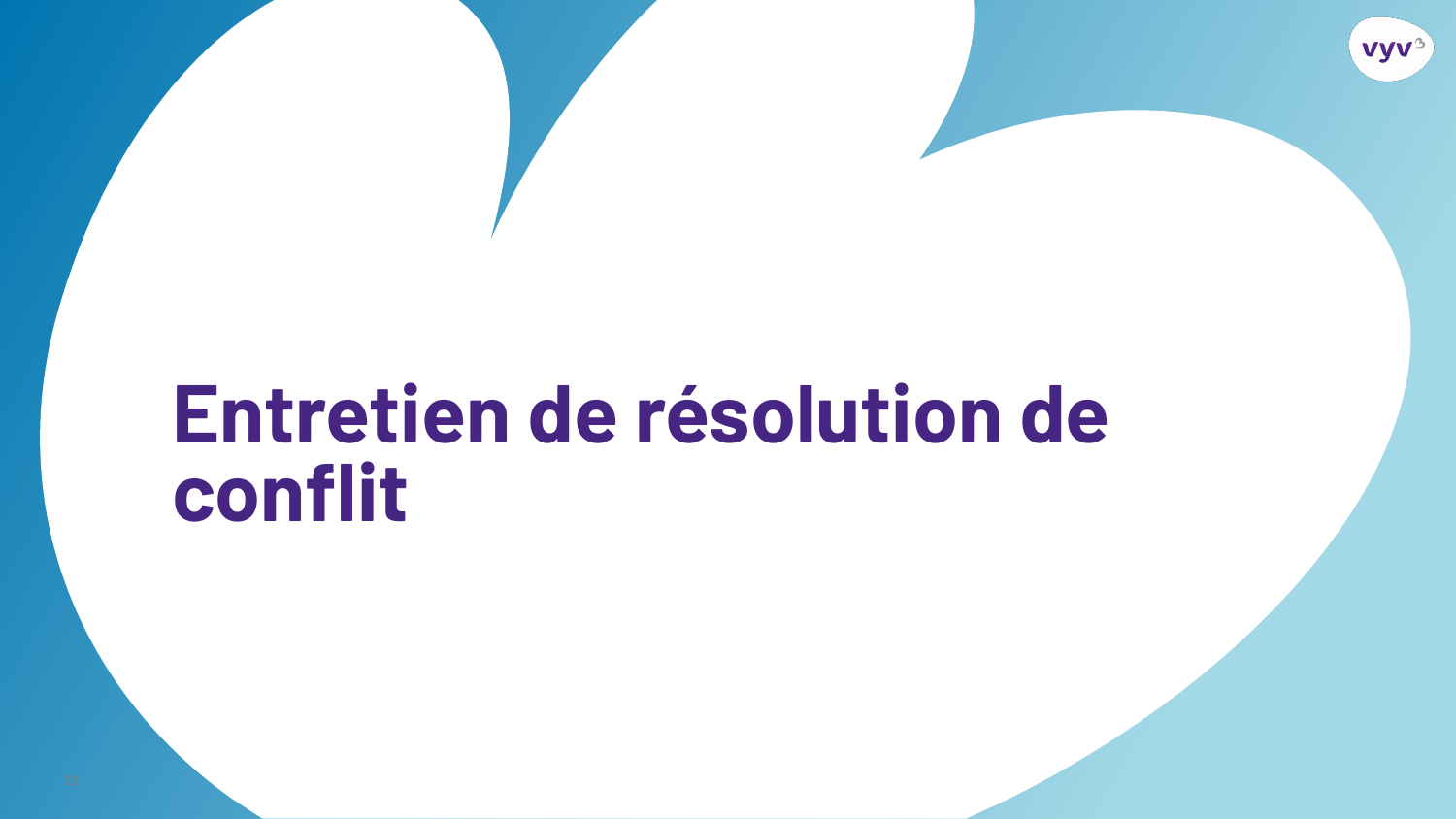

# Entretien de résolution de conflit
11